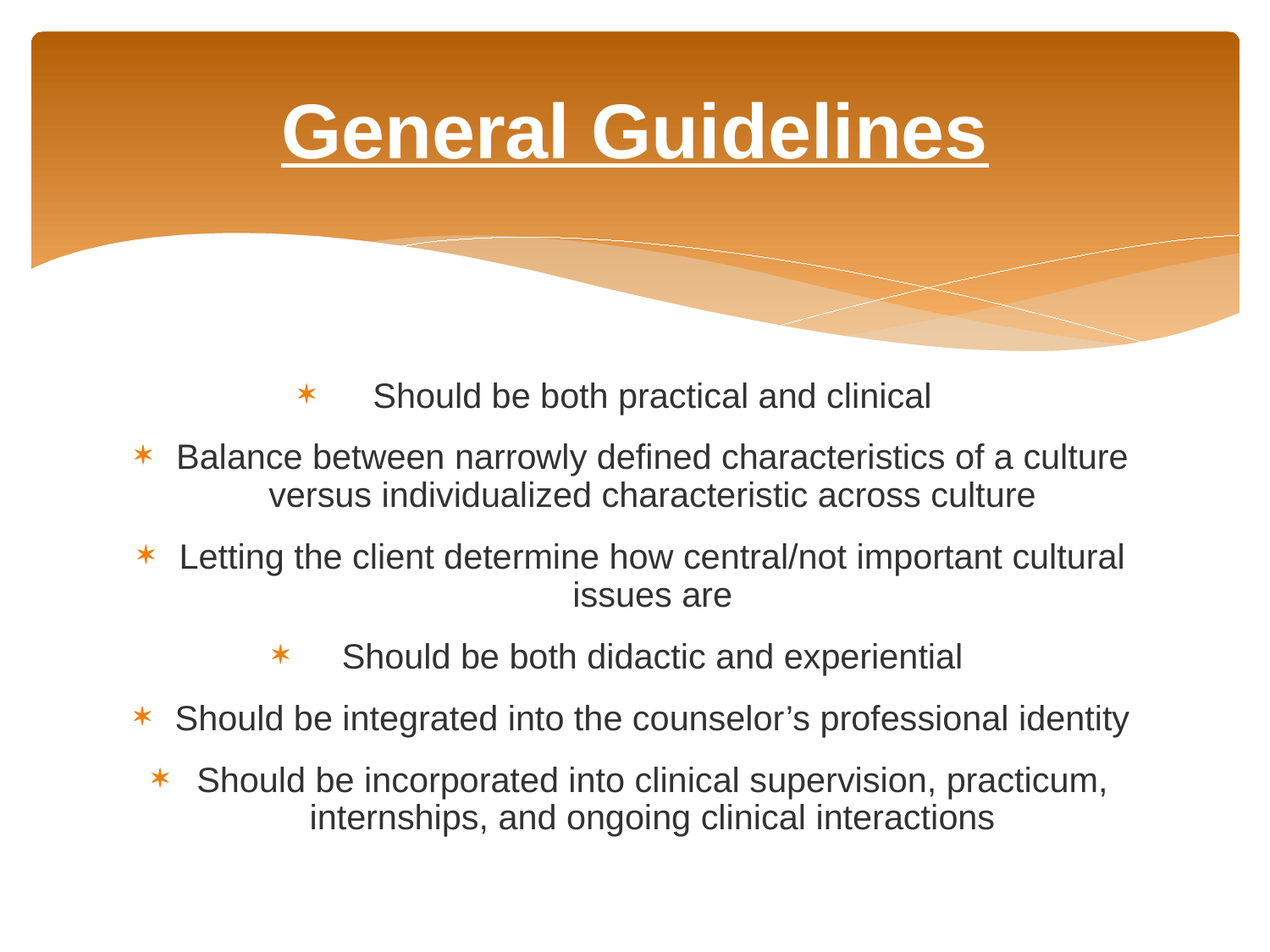

# General Guidelines
Should be both practical and clinical

Balance between narrowly defined characteristics of a culture versus individualized characteristic across culture

Letting the client determine how central/not important cultural issues are

Should be both didactic and experiential

Should be integrated into the counselor’s professional identity

Should be incorporated into clinical supervision, practicum, internships, and ongoing clinical interactions